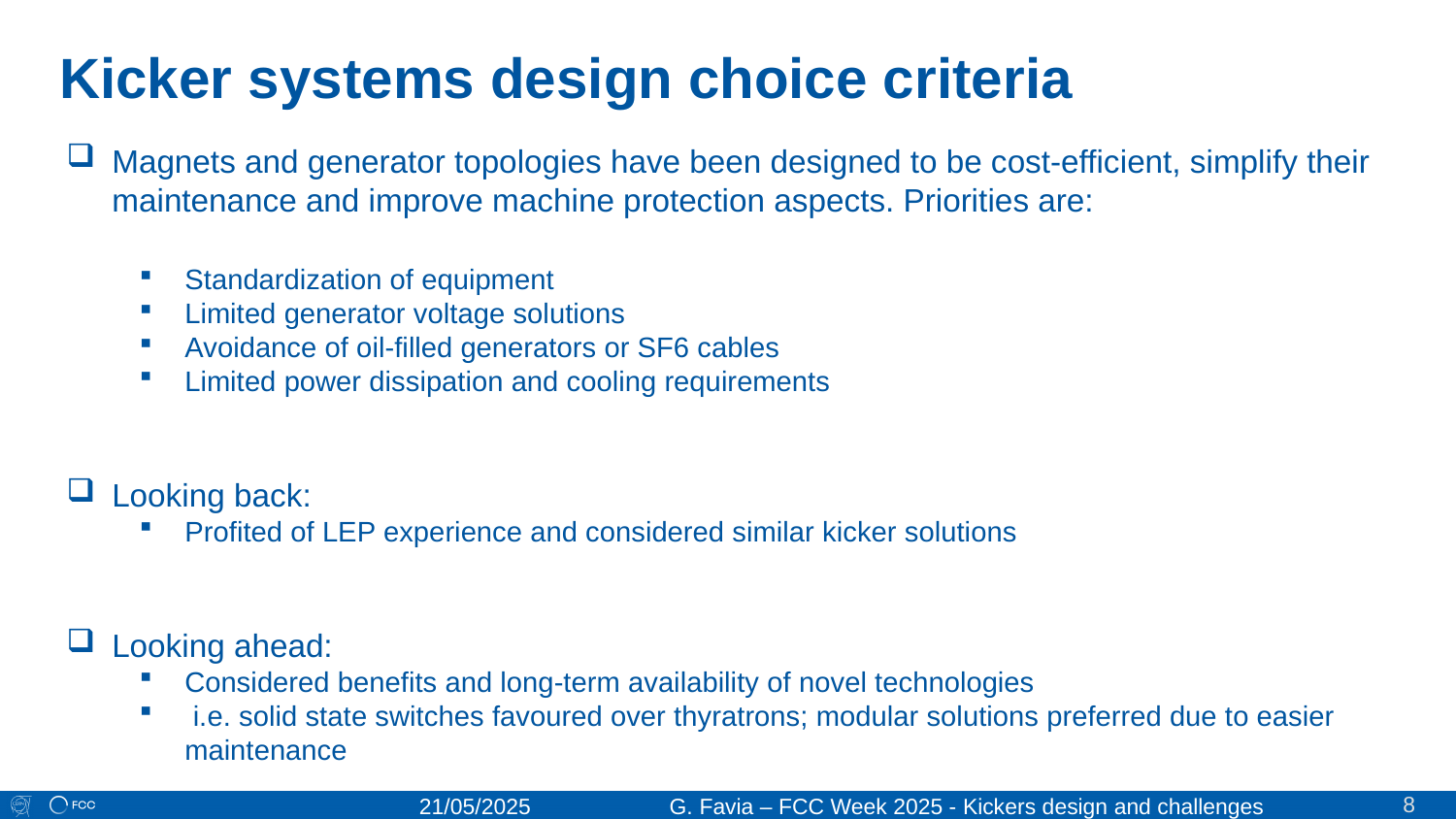

Kicker systems design choice criteria
Magnets and generator topologies have been designed to be cost-efficient, simplify their maintenance and improve machine protection aspects. Priorities are:

Standardization of equipment
Limited generator voltage solutions
Avoidance of oil-filled generators or SF6 cables
Limited power dissipation and cooling requirements

Looking back:
Profited of LEP experience and considered similar kicker solutions

Looking ahead:
Considered benefits and long-term availability of novel technologies
 i.e. solid state switches favoured over thyratrons; modular solutions preferred due to easier maintenance
8
21/05/2025
G. Favia – FCC Week 2025 - Kickers design and challenges